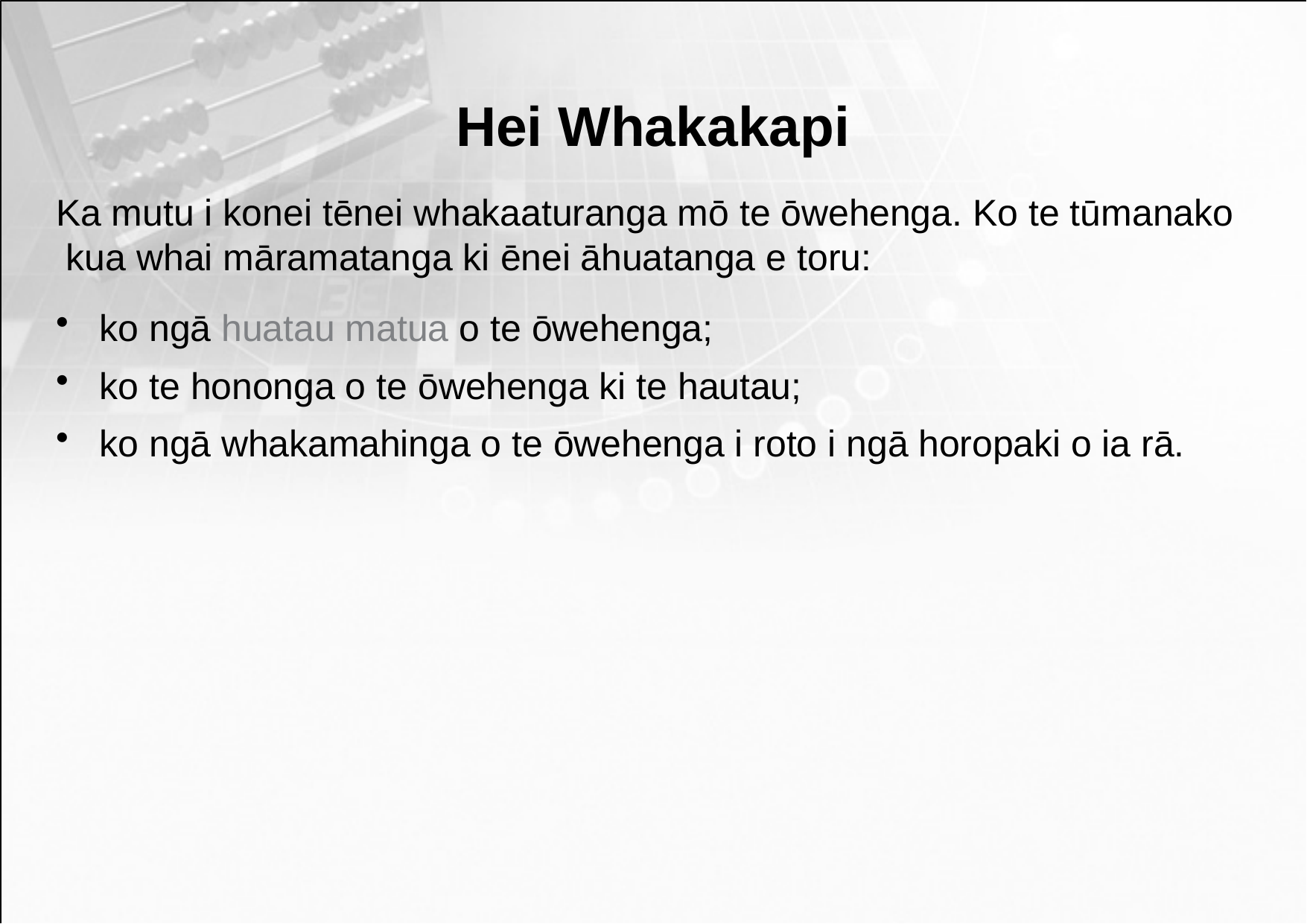

# Hei Whakakapi
Ka mutu i konei tēnei whakaaturanga mō te ōwehenga. Ko te tūmanako  kua whai māramatanga ki ēnei āhuatanga e toru:
ko ngā huatau matua o te ōwehenga;
ko te hononga o te ōwehenga ki te hautau;
ko ngā whakamahinga o te ōwehenga i roto i ngā horopaki o ia rā.